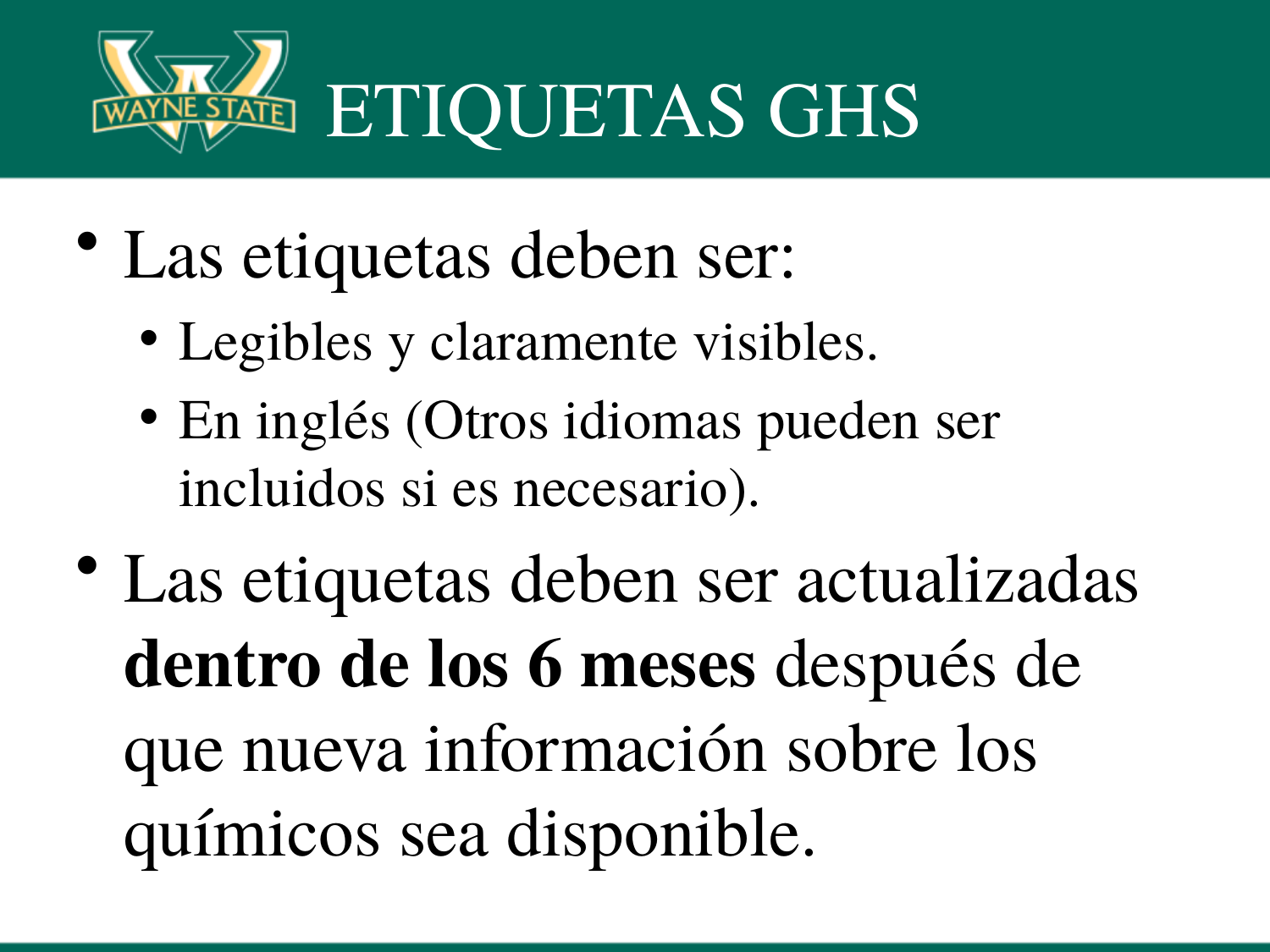

# ETIQUETAS GHS
Las etiquetas deben ser:
Legibles y claramente visibles.
En inglés (Otros idiomas pueden ser incluidos si es necesario).
Las etiquetas deben ser actualizadas dentro de los 6 meses después de que nueva información sobre los químicos sea disponible.